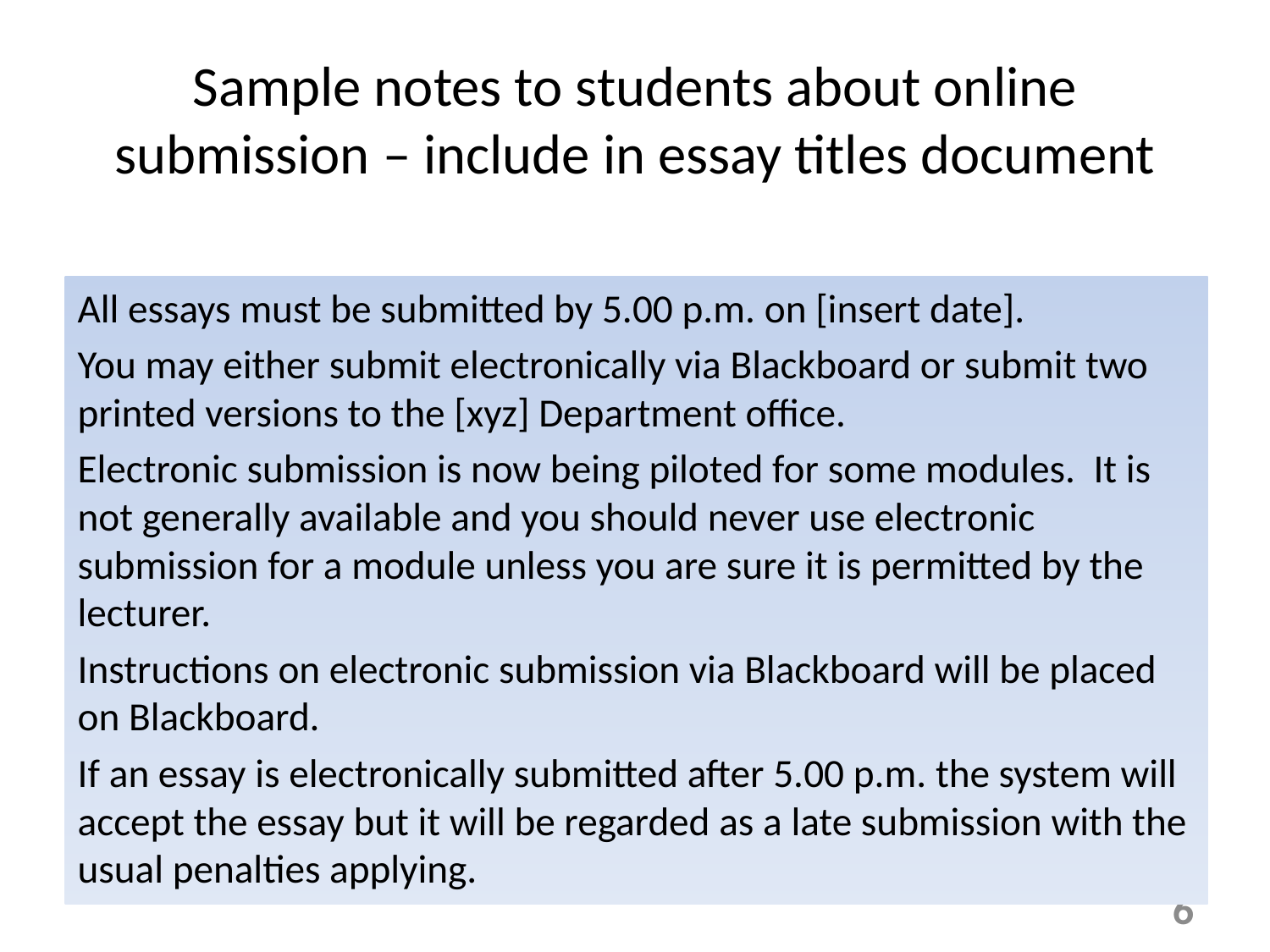

# Sample notes to students about online submission – include in essay titles document
All essays must be submitted by 5.00 p.m. on [insert date].
You may either submit electronically via Blackboard or submit two printed versions to the [xyz] Department office.
Electronic submission is now being piloted for some modules.  It is not generally available and you should never use electronic submission for a module unless you are sure it is permitted by the lecturer.
Instructions on electronic submission via Blackboard will be placed on Blackboard.
If an essay is electronically submitted after 5.00 p.m. the system will accept the essay but it will be regarded as a late submission with the usual penalties applying.

6